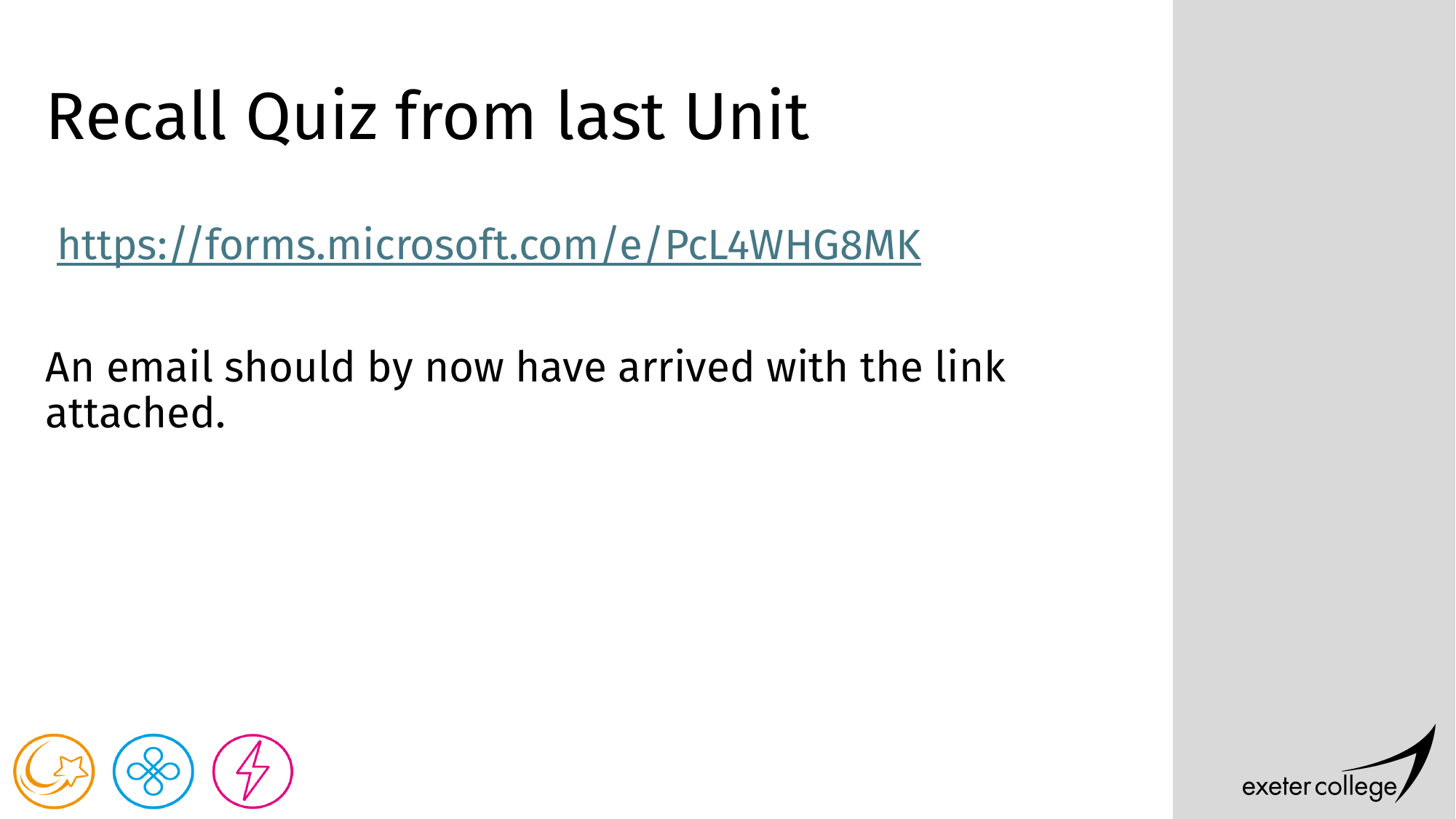

# Recall Quiz from last Unit
 https://forms.microsoft.com/e/PcL4WHG8MK

An email should by now have arrived with the link attached.